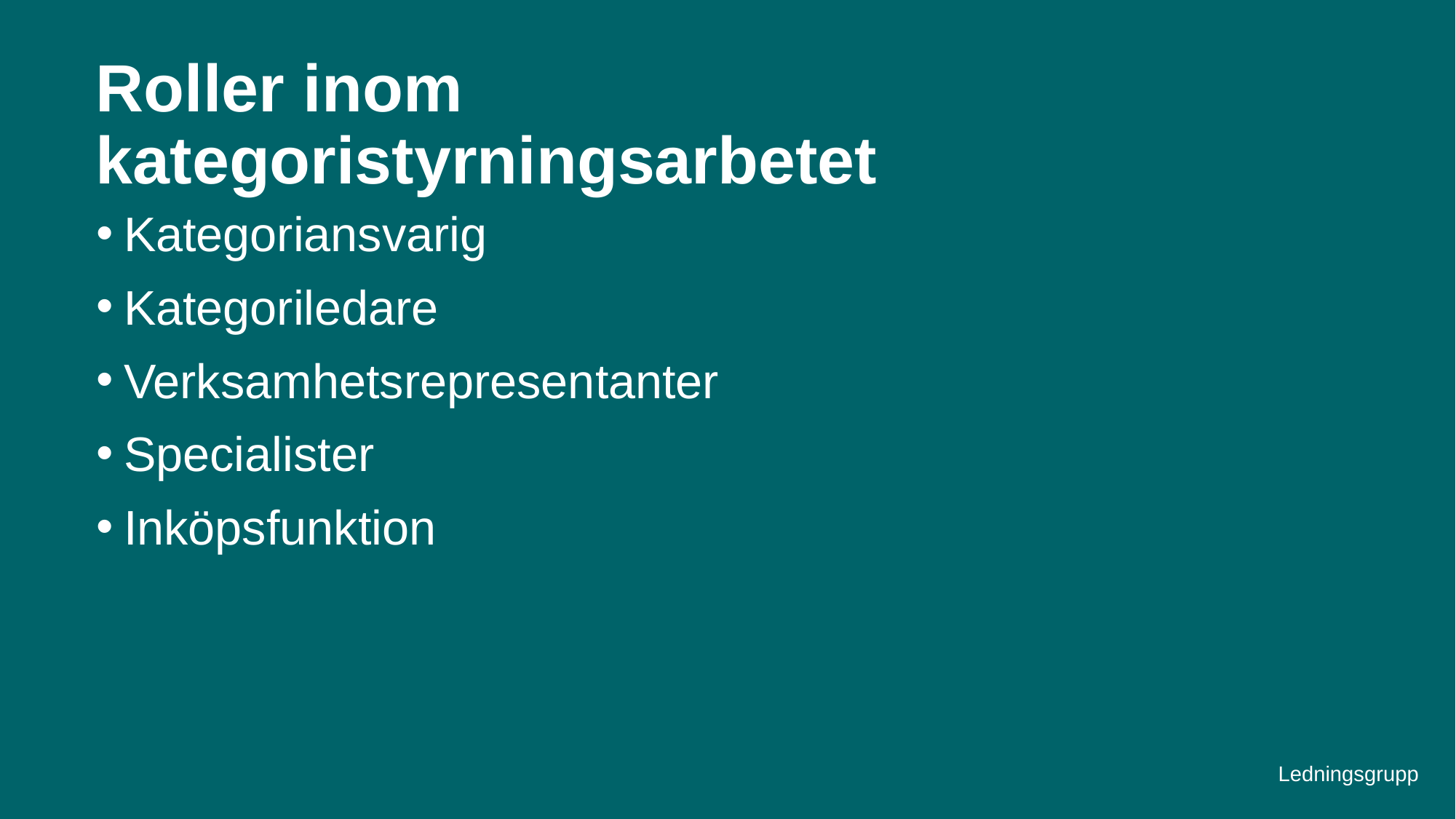

# Roller inom kategoristyrningsarbetet
Kategoriansvarig
Kategoriledare
Verksamhetsrepresentanter
Specialister
Inköpsfunktion
Ledningsgrupp